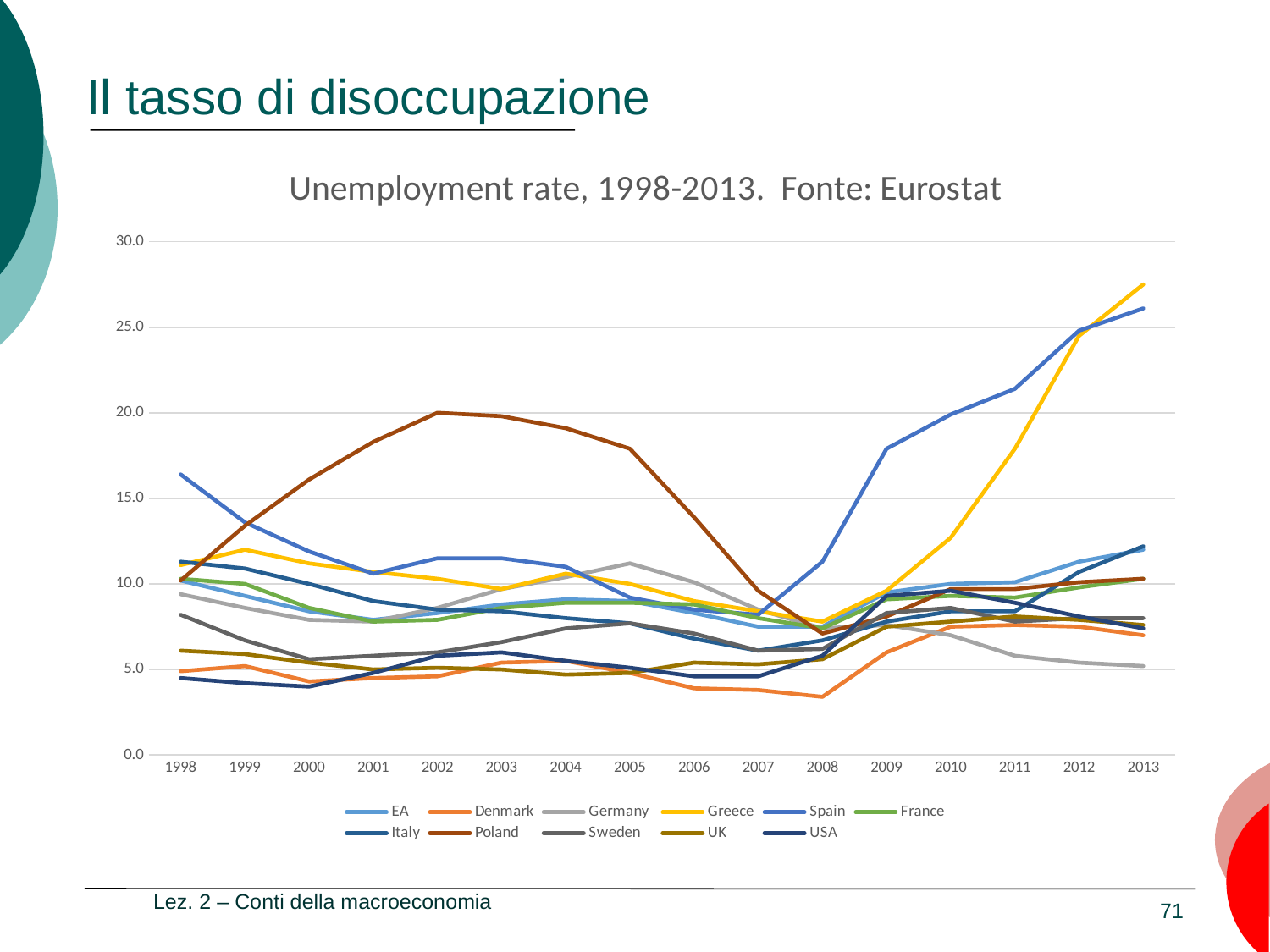

# Il tasso di disoccupazione

### Chart: Unemployment rate, 1998-2013.  Fonte: Eurostat

| Category | EA | Denmark | Germany  | Greece | Spain | France | Italy | Poland | Sweden | UK | USA |
|---|---|---|---|---|---|---|---|---|---|---|---|
| 1998 | 10.2 | 4.9 | 9.4 | 11.1 | 16.4 | 10.3 | 11.3 | 10.2 | 8.2 | 6.1 | 4.5 |
| 1999 | 9.3 | 5.2 | 8.6 | 12.0 | 13.6 | 10.0 | 10.9 | 13.4 | 6.7 | 5.9 | 4.2 |
| 2000 | 8.4 | 4.3 | 7.9 | 11.2 | 11.9 | 8.6 | 10.0 | 16.1 | 5.6 | 5.4 | 4.0 |
| 2001 | 7.9 | 4.5 | 7.8 | 10.7 | 10.6 | 7.8 | 9.0 | 18.3 | 5.8 | 5.0 | 4.8 |
| 2002 | 8.3 | 4.6 | 8.6 | 10.3 | 11.5 | 7.9 | 8.5 | 20.0 | 6.0 | 5.1 | 5.8 |
| 2003 | 8.8 | 5.4 | 9.7 | 9.7 | 11.5 | 8.6 | 8.4 | 19.8 | 6.6 | 5.0 | 6.0 |
| 2004 | 9.1 | 5.5 | 10.4 | 10.6 | 11.0 | 8.9 | 8.0 | 19.1 | 7.4 | 4.7 | 5.5 |
| 2005 | 9.0 | 4.8 | 11.2 | 10.0 | 9.2 | 8.9 | 7.7 | 17.9 | 7.7 | 4.8 | 5.1 |
| 2006 | 8.3 | 3.9 | 10.1 | 9.0 | 8.5 | 8.8 | 6.8 | 13.9 | 7.1 | 5.4 | 4.6 |
| 2007 | 7.5 | 3.8 | 8.5 | 8.4 | 8.2 | 8.0 | 6.1 | 9.6 | 6.1 | 5.3 | 4.6 |
| 2008 | 7.5 | 3.4 | 7.4 | 7.8 | 11.3 | 7.4 | 6.7 | 7.1 | 6.2 | 5.6 | 5.8 |
| 2009 | 9.5 | 6.0 | 7.6 | 9.6 | 17.9 | 9.1 | 7.8 | 8.1 | 8.3 | 7.5 | 9.3 |
| 2010 | 10.0 | 7.5 | 7.0 | 12.7 | 19.9 | 9.3 | 8.4 | 9.7 | 8.6 | 7.8 | 9.6 |
| 2011 | 10.1 | 7.6 | 5.8 | 17.9 | 21.4 | 9.2 | 8.4 | 9.7 | 7.8 | 8.1 | 8.9 |
| 2012 | 11.3 | 7.5 | 5.4 | 24.5 | 24.8 | 9.8 | 10.7 | 10.1 | 8.0 | 7.9 | 8.1 |
| 2013 | 12.0 | 7.0 | 5.2 | 27.5 | 26.1 | 10.3 | 12.2 | 10.3 | 8.0 | 7.6 | 7.4 |
Lez. 2 – Conti della macroeconomia